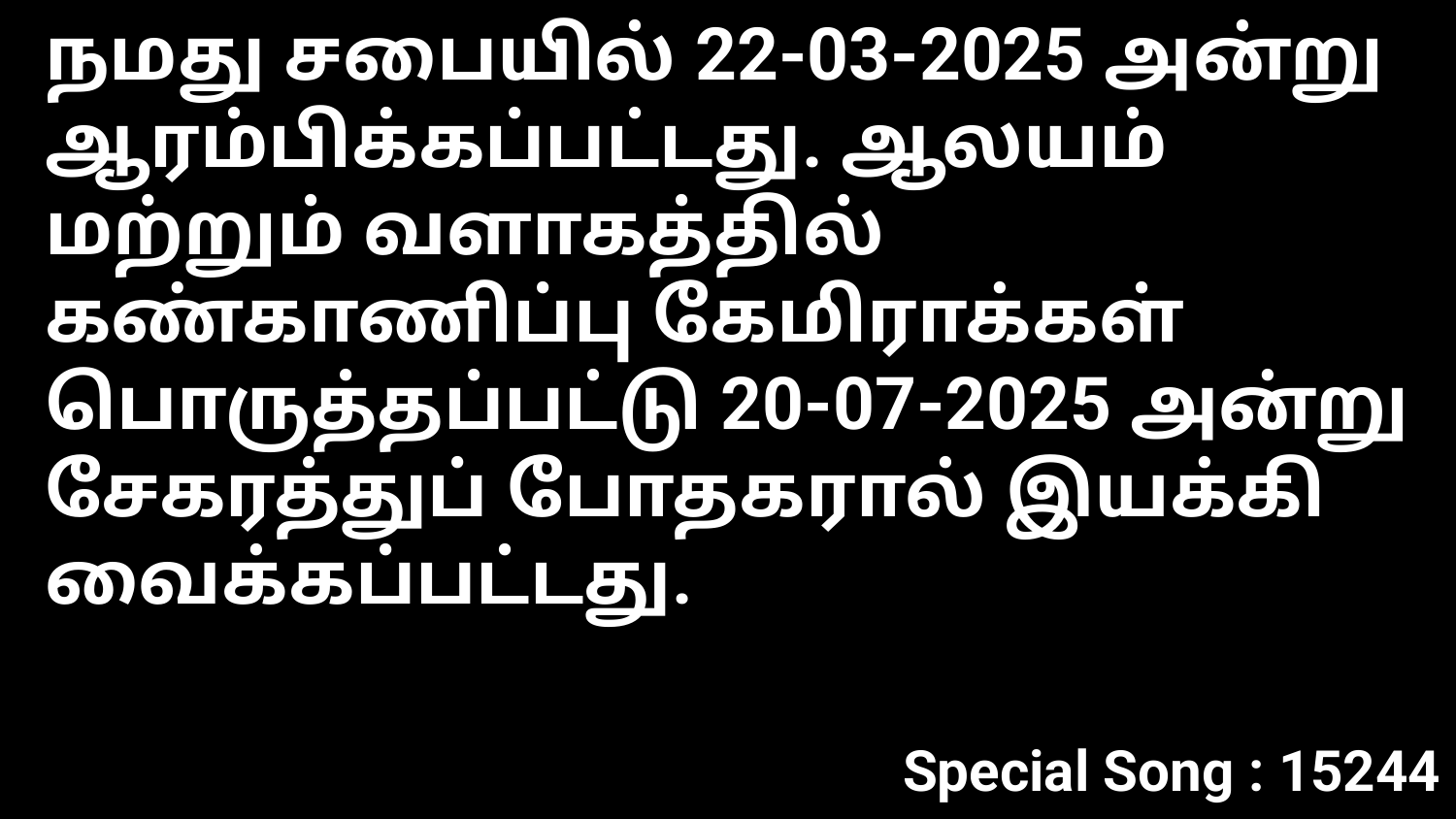

நமது சபையில் 22-03-2025 அன்று ஆரம்பிக்கப்பட்டது. ஆலயம் மற்றும் வளாகத்தில் கண்காணிப்பு கேமிராக்கள் பொருத்தப்பட்டு 20-07-2025 அன்று சேகரத்துப் போதகரால் இயக்கி வைக்கப்பட்டது.

Special Song : 15244